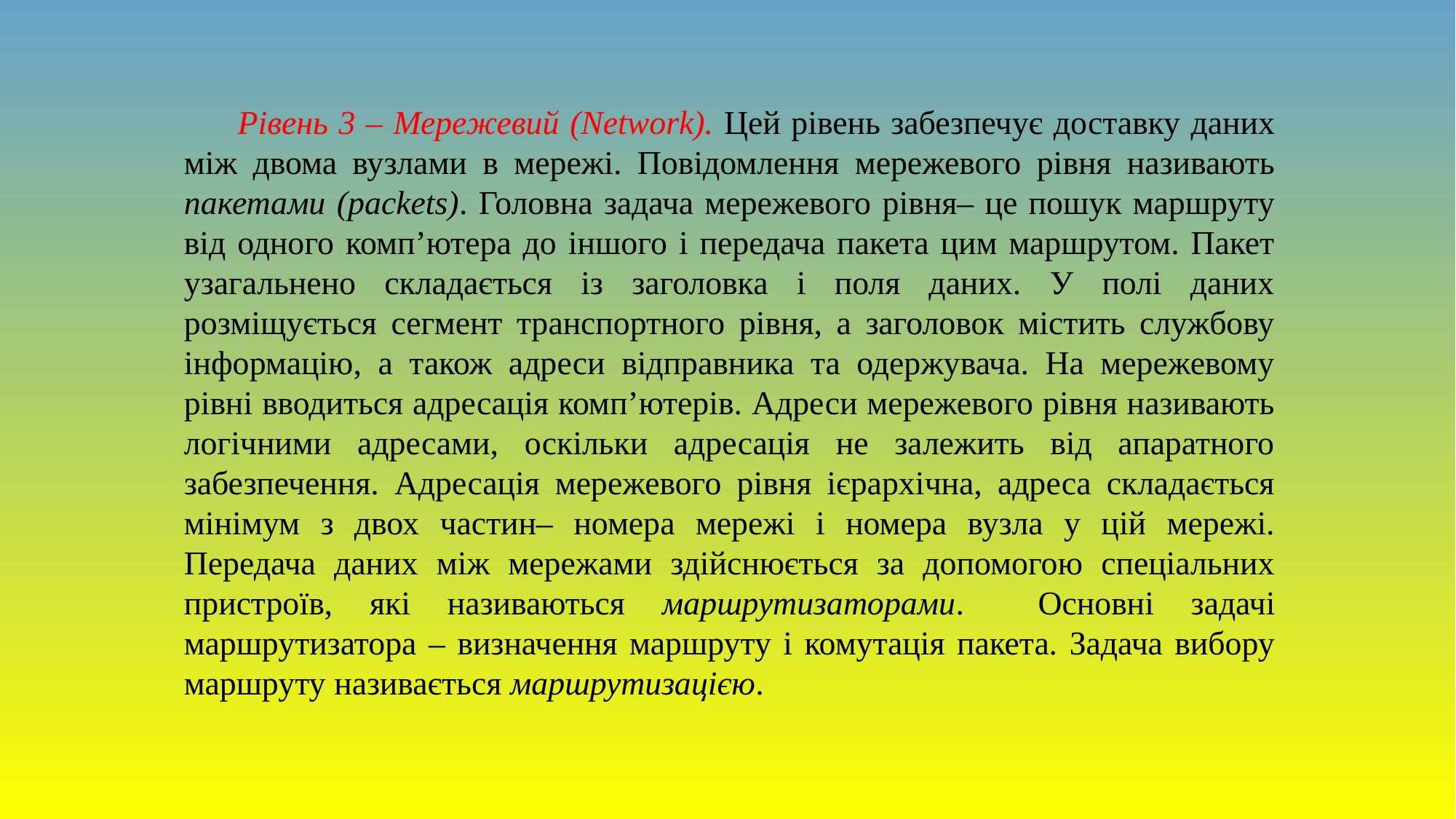

Рівень 3 – Мережевий (Network). Цей рівень забезпечує доставку даних між двома вузлами в мережі. Повідомлення мережевого рівня називають пакетами (packets). Головна задача мережевого рівня– це пошук маршруту від одного комп’ютера до іншого і передача пакета цим маршрутом. Пакет узагальнено складається із заголовка і поля даних. У полі даних розміщується сегмент транспортного рівня, а заголовок містить службову інформацію, а також адреси відправника та одержувача. На мережевому рівні вводиться адресація комп’ютерів. Адреси мережевого рівня називають логічними адресами, оскільки адресація не залежить від апаратного забезпечення. Адресація мережевого рівня ієрархічна, адреса складається мінімум з двох частин– номера мережі і номера вузла у цій мережі. Передача даних між мережами здійснюється за допомогою спеціальних пристроїв, які називаються маршрутизаторами.  Основні задачі маршрутизатора – визначення маршруту і комутація пакета. Задача вибору маршруту називається маршрутизацією.